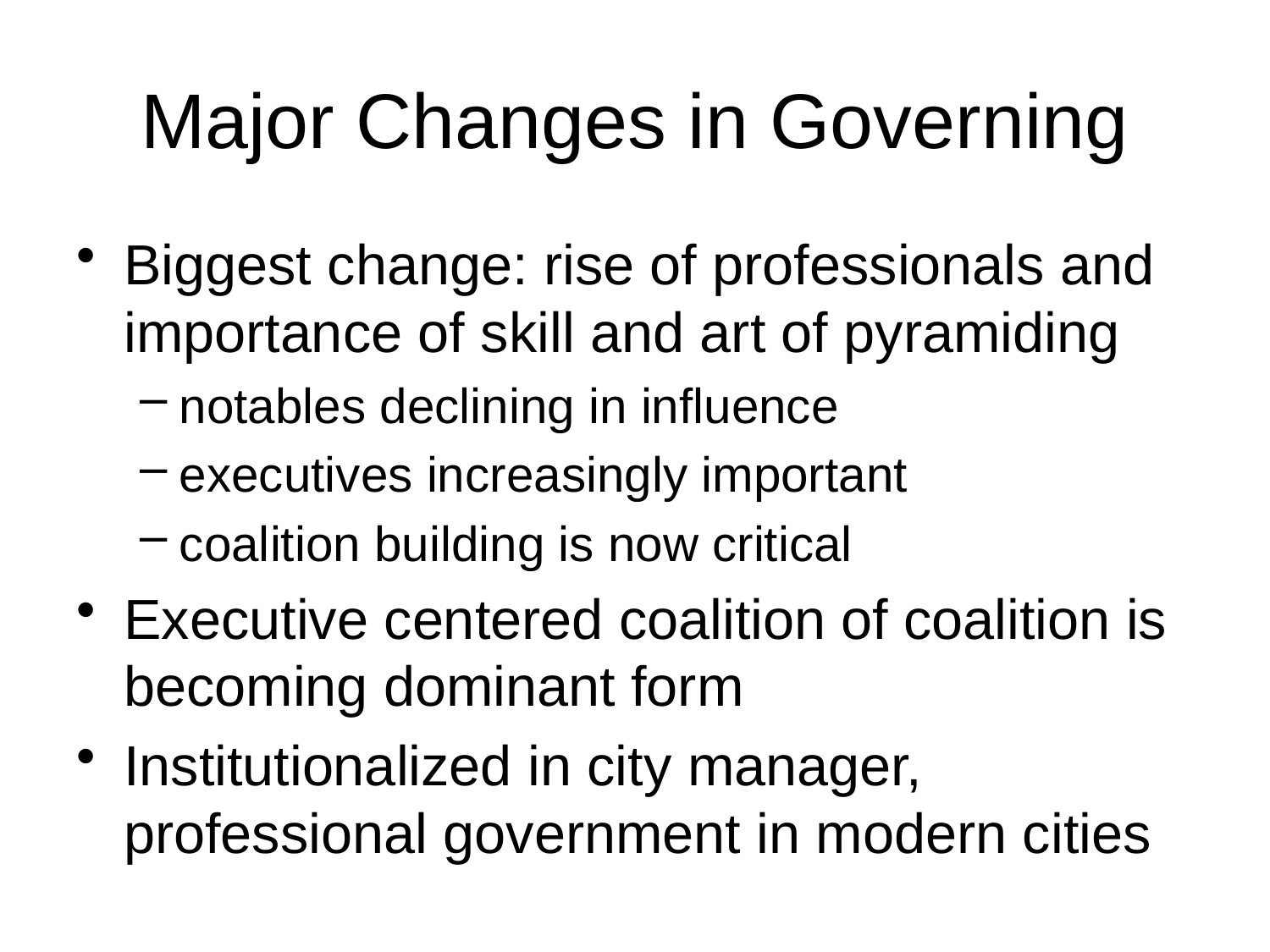

# Major Changes in Governing
Biggest change: rise of professionals and importance of skill and art of pyramiding
notables declining in influence
executives increasingly important
coalition building is now critical
Executive centered coalition of coalition is becoming dominant form
Institutionalized in city manager, professional government in modern cities